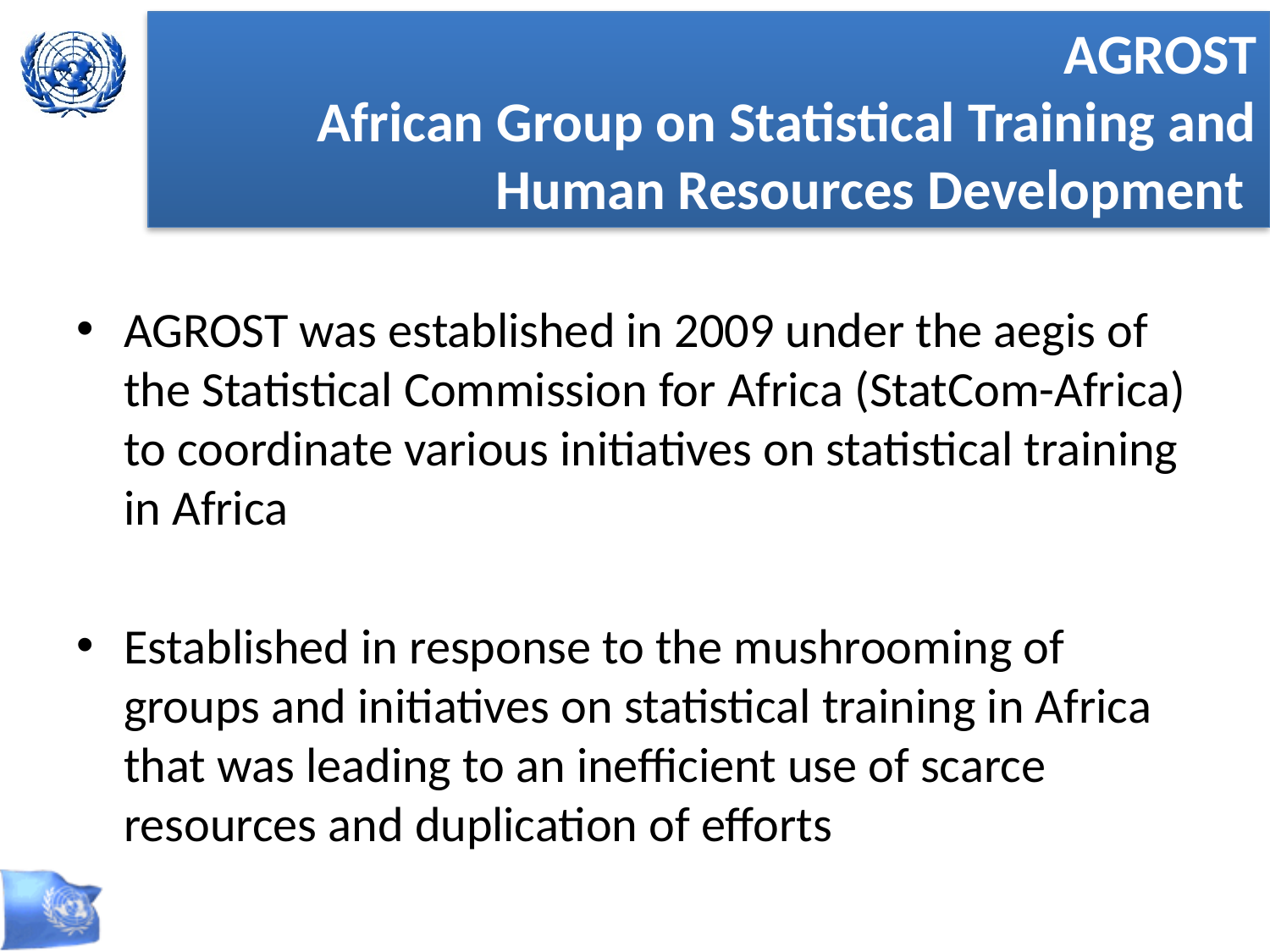

# AGROST African Group on Statistical Training and Human Resources Development
AGROST was established in 2009 under the aegis of the Statistical Commission for Africa (StatCom-Africa) to coordinate various initiatives on statistical training in Africa

Established in response to the mushrooming of groups and initiatives on statistical training in Africa that was leading to an inefficient use of scarce resources and duplication of efforts